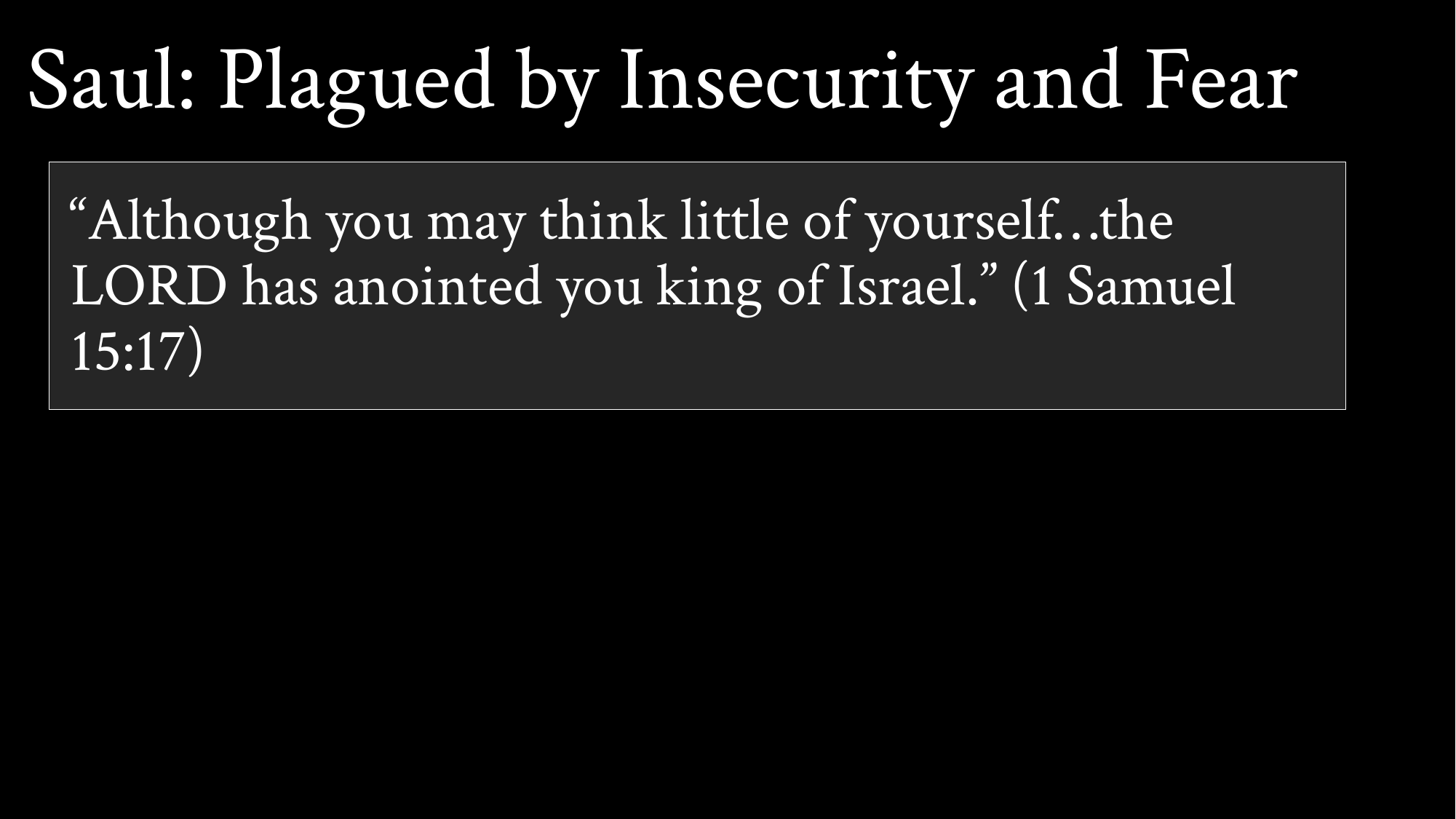

Saul: Plagued by Insecurity and Fear

“Although you may think little of yourself…the LORD has anointed you king of Israel.” (1 Samuel 15:17)